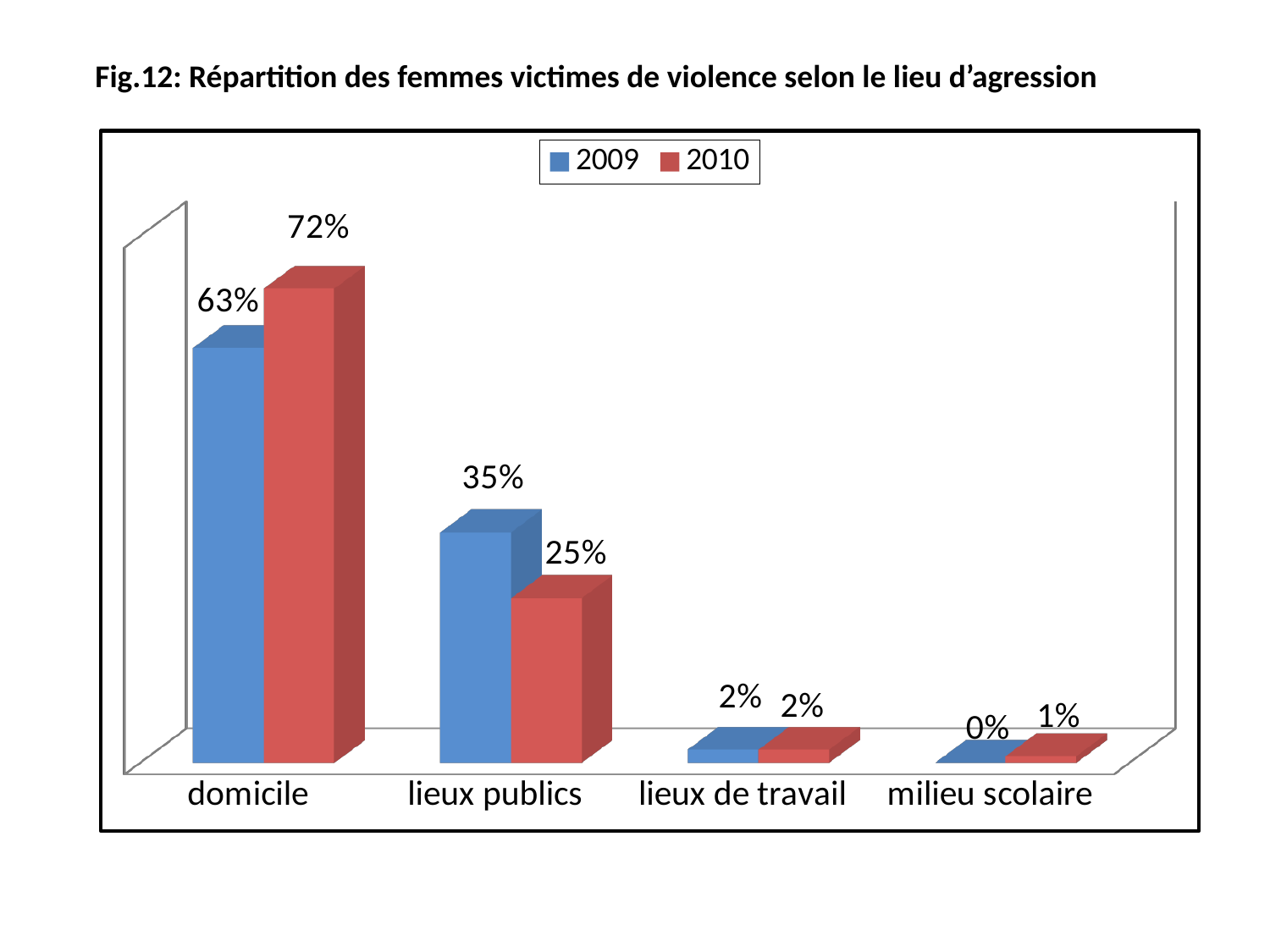

Fig.12: Répartition des femmes victimes de violence selon le lieu d’agression

[unsupported chart]